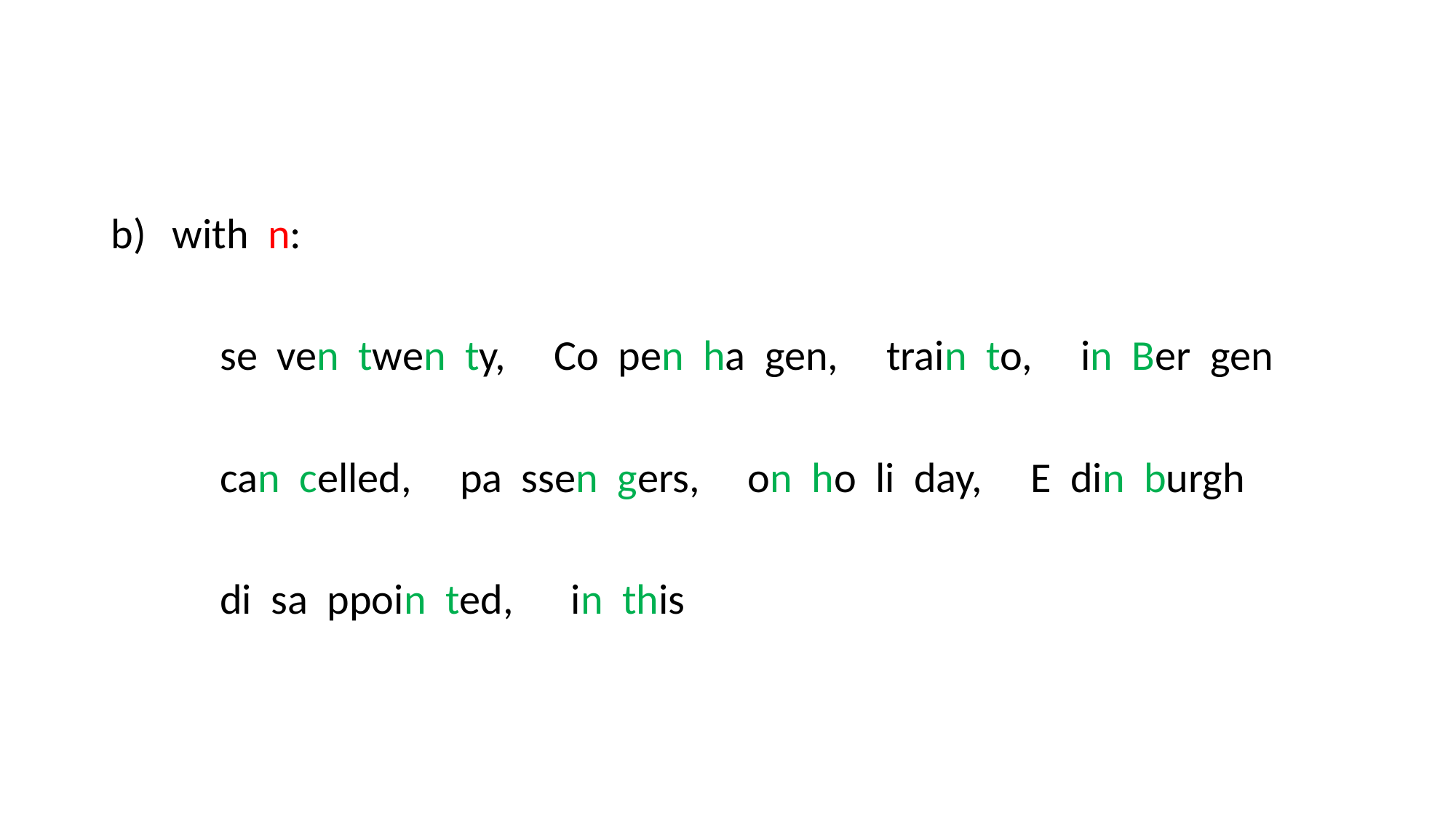

with  n:

	se  ven  twen  ty,     Co  pen  ha  gen,     train  to,     in  Ber  gen

	can  celled,     pa  ssen  gers,     on  ho  li  day,     E  din  burgh

	di  sa  ppoin  ted,      in  this